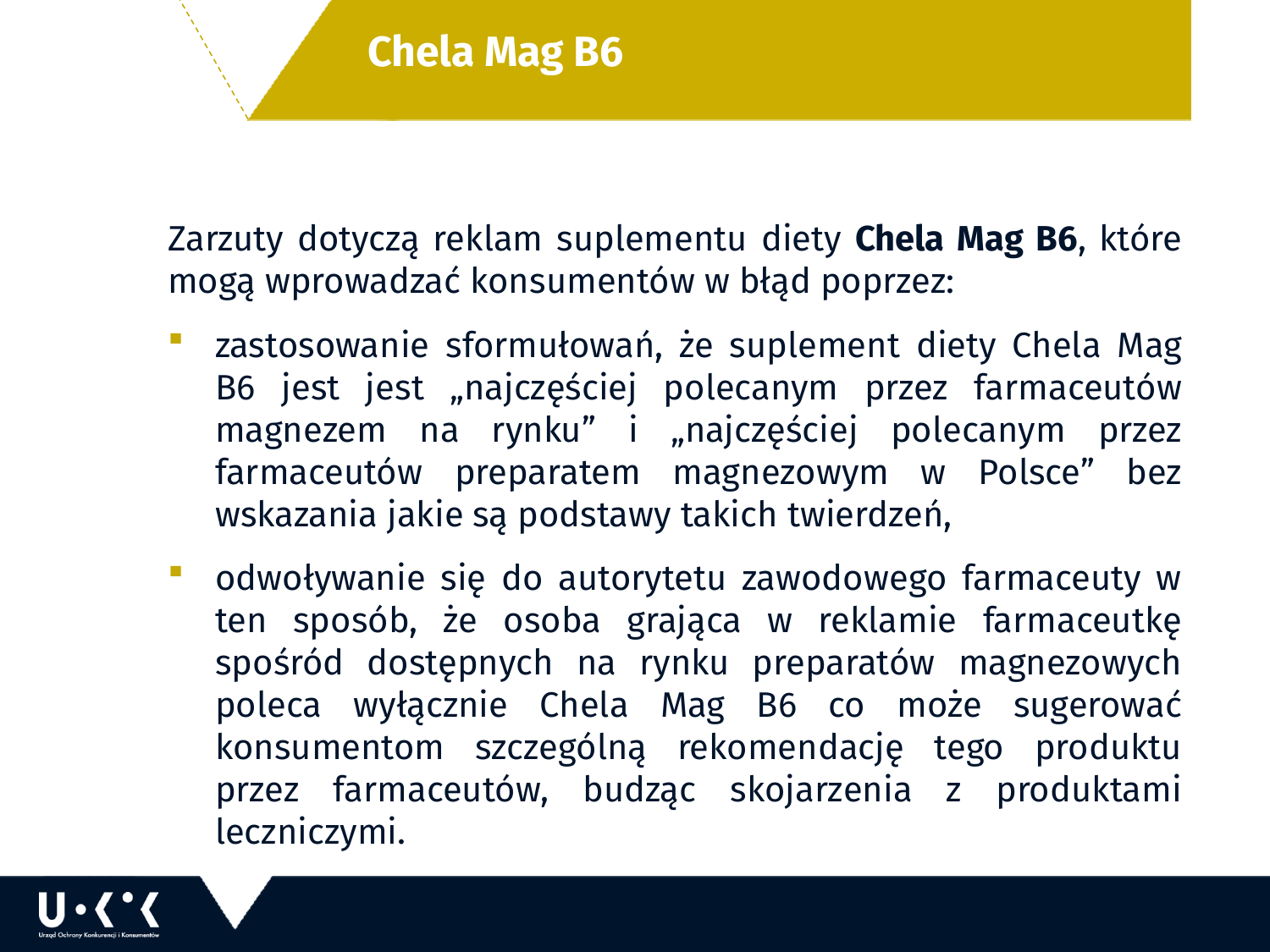

Chela Mag B6

Zarzuty dotyczą reklam suplementu diety Chela Mag B6, które mogą wprowadzać konsumentów w błąd poprzez:
zastosowanie sformułowań, że suplement diety Chela Mag B6 jest jest „najczęściej polecanym przez farmaceutów magnezem na rynku” i „najczęściej polecanym przez farmaceutów preparatem magnezowym w Polsce” bez wskazania jakie są podstawy takich twierdzeń,
odwoływanie się do autorytetu zawodowego farmaceuty w ten sposób, że osoba grająca w reklamie farmaceutkę spośród dostępnych na rynku preparatów magnezowych poleca wyłącznie Chela Mag B6 co może sugerować konsumentom szczególną rekomendację tego produktu przez farmaceutów, budząc skojarzenia z produktami leczniczymi.